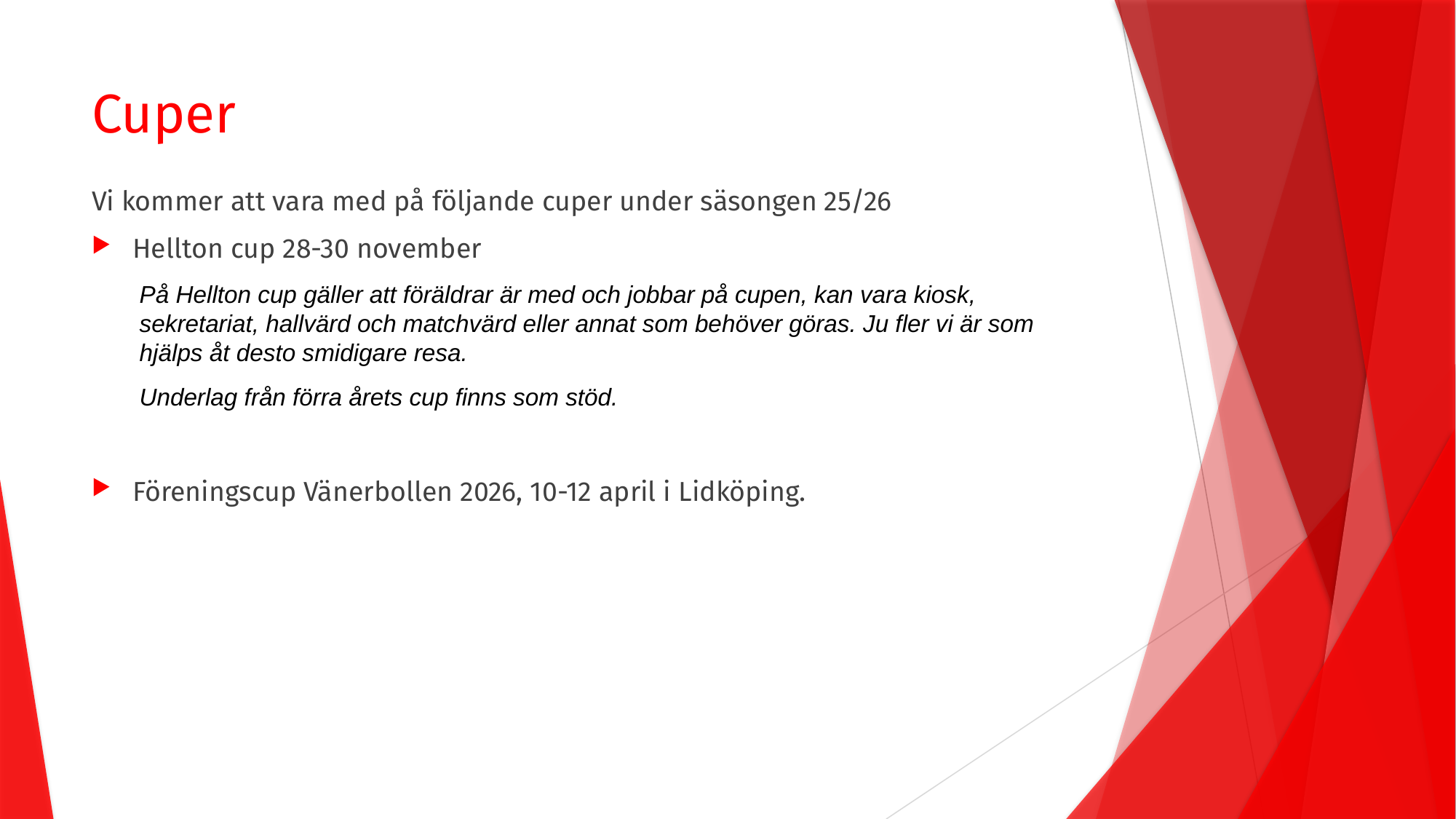

# Cuper
Vi kommer att vara med på följande cuper under säsongen 25/26
Hellton cup 28-30 november
På Hellton cup gäller att föräldrar är med och jobbar på cupen, kan vara kiosk, sekretariat, hallvärd och matchvärd eller annat som behöver göras. Ju fler vi är som hjälps åt desto smidigare resa.
Underlag från förra årets cup finns som stöd.

Föreningscup Vänerbollen 2026, 10-12 april i Lidköping.